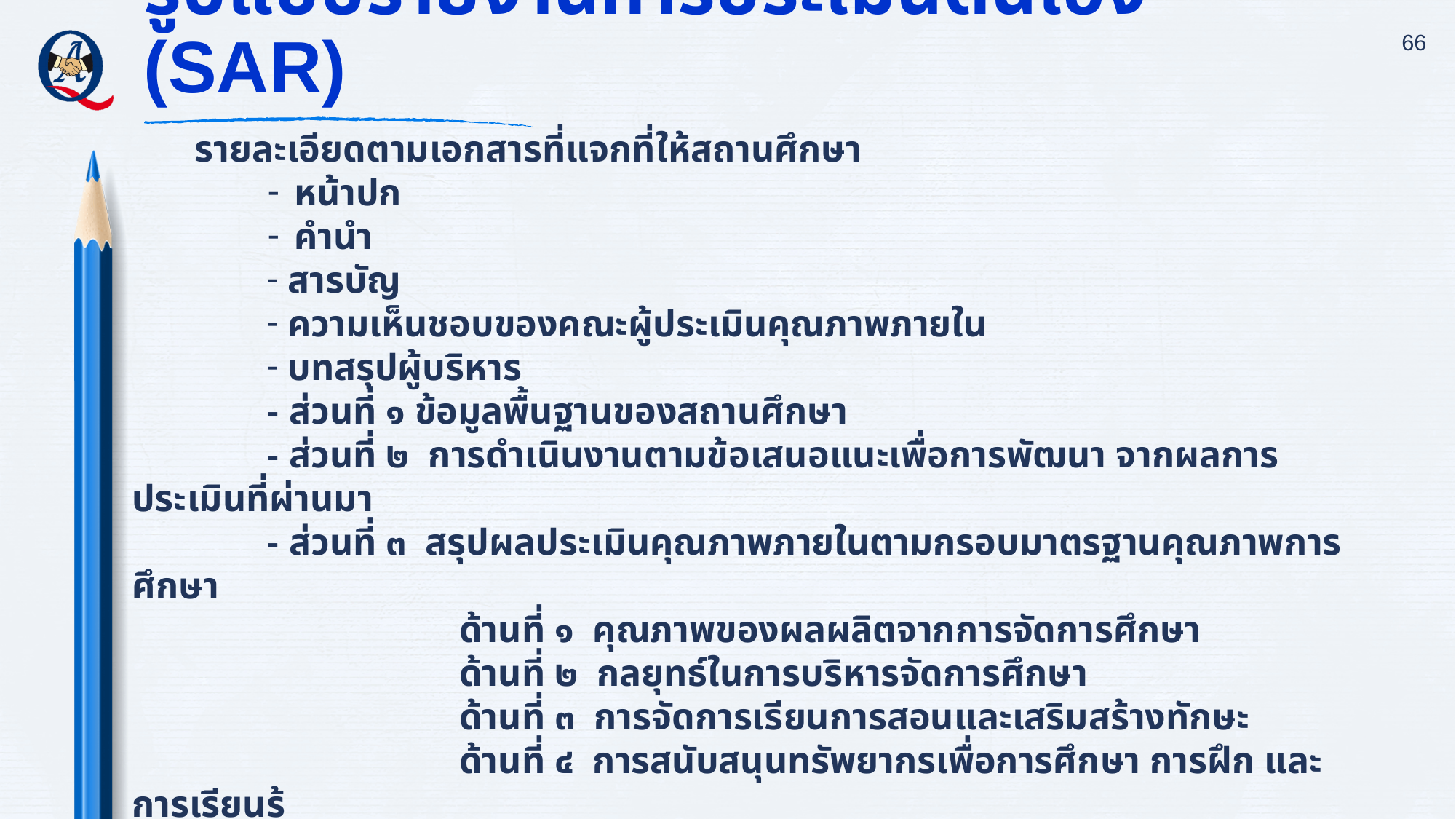

66
# รูปแบบรายงานการประเมินตนเอง (SAR)
รายละเอียดตามเอกสารที่แจกที่ให้สถานศึกษา
หน้าปก
คำนำ
สารบัญ
ความเห็นชอบของคณะผู้ประเมินคุณภาพภายใน
บทสรุปผู้บริหาร
- ส่วนที่ ๑ ข้อมูลพื้นฐานของสถานศึกษา
- ส่วนที่ ๒  การดำเนินงานตามข้อเสนอแนะเพื่อการพัฒนา จากผลการประเมินที่ผ่านมา
- ส่วนที่ ๓  สรุปผลประเมินคุณภาพภายในตามกรอบมาตรฐานคุณภาพการศึกษา
		ด้านที่ ๑  คุณภาพของผลผลิตจากการจัดการศึกษา
		ด้านที่ ๒  กลยุทธ์ในการบริหารจัดการศึกษา
		ด้านที่ ๓  การจัดการเรียนการสอนและเสริมสร้างทักษะ
		ด้านที่ ๔  การสนับสนุนทรัพยากรเพื่อการศึกษา การฝึก และการเรียนรู้
- ส่วนที่ ๔  สรุปผล และแนวทางการพัฒนาสถานศึกษา
- ภาคผนวก